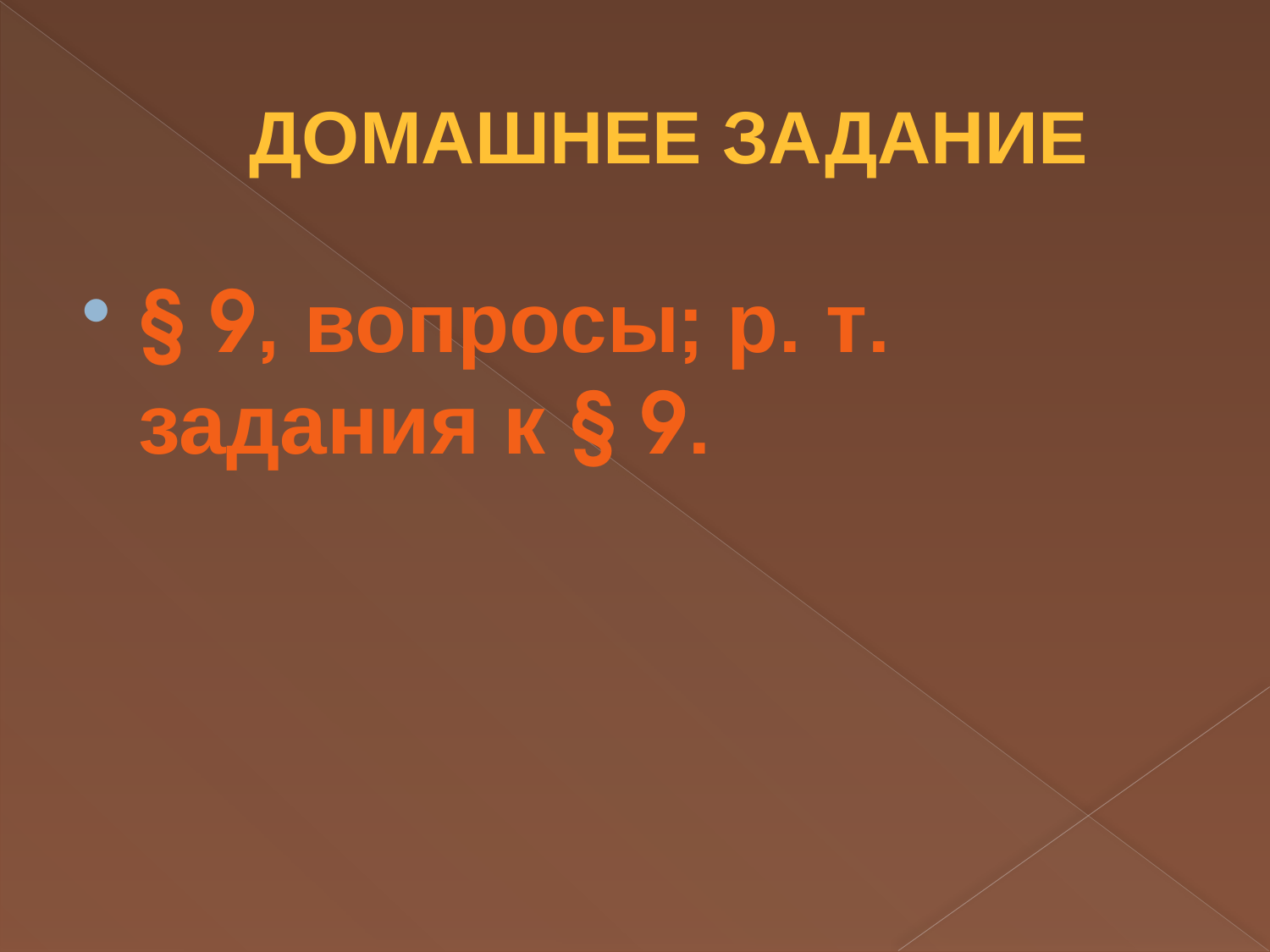

# Домашнее задание
§ 9, вопросы; р. т. задания к § 9.